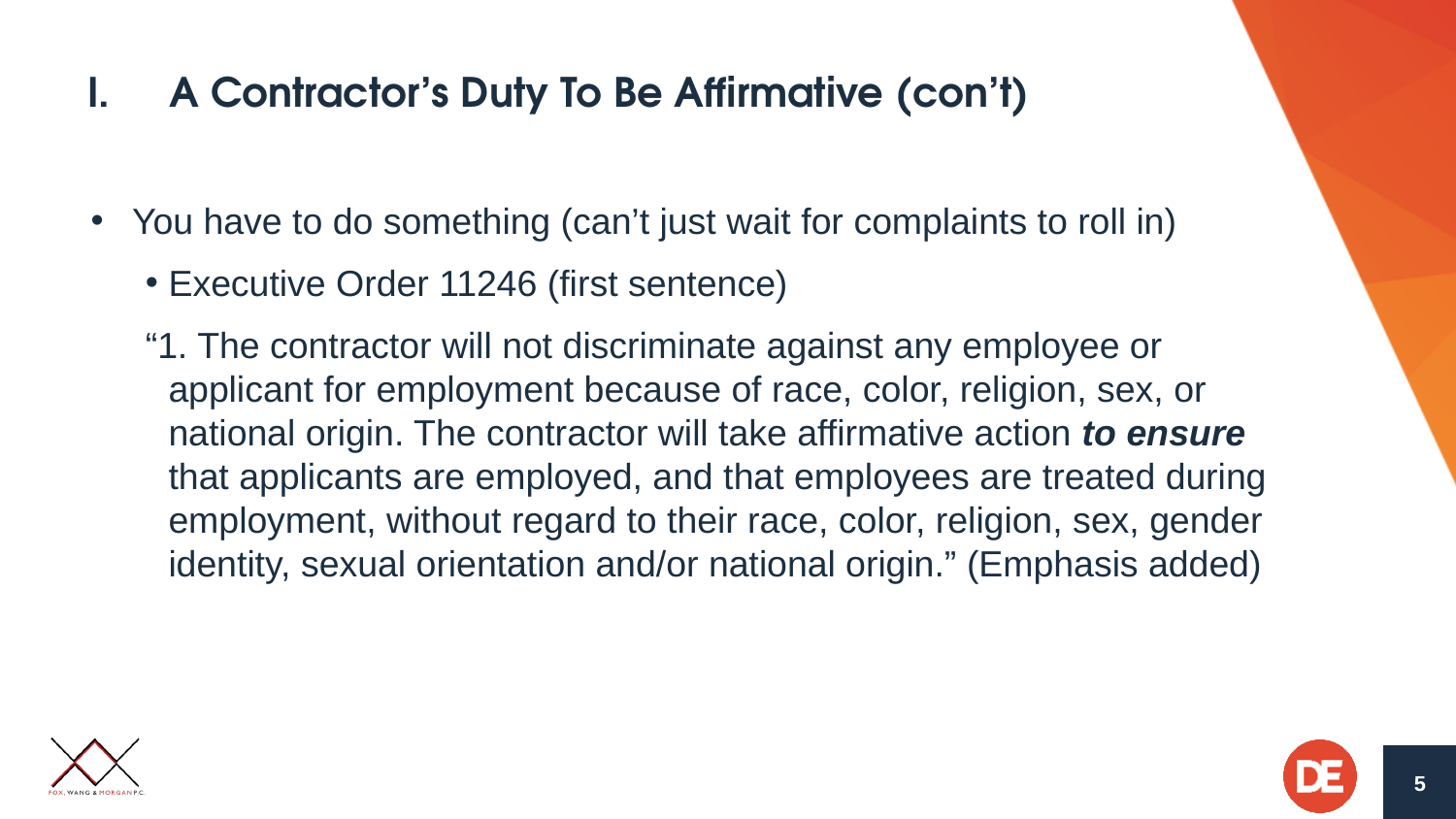

# A Contractor’s Duty To Be Affirmative (con’t)
You have to do something (can’t just wait for complaints to roll in)
Executive Order 11246 (first sentence)
“1. The contractor will not discriminate against any employee or applicant for employment because of race, color, religion, sex, or national origin. The contractor will take affirmative action to ensure that applicants are employed, and that employees are treated during employment, without regard to their race, color, religion, sex, gender identity, sexual orientation and/or national origin.” (Emphasis added)

5